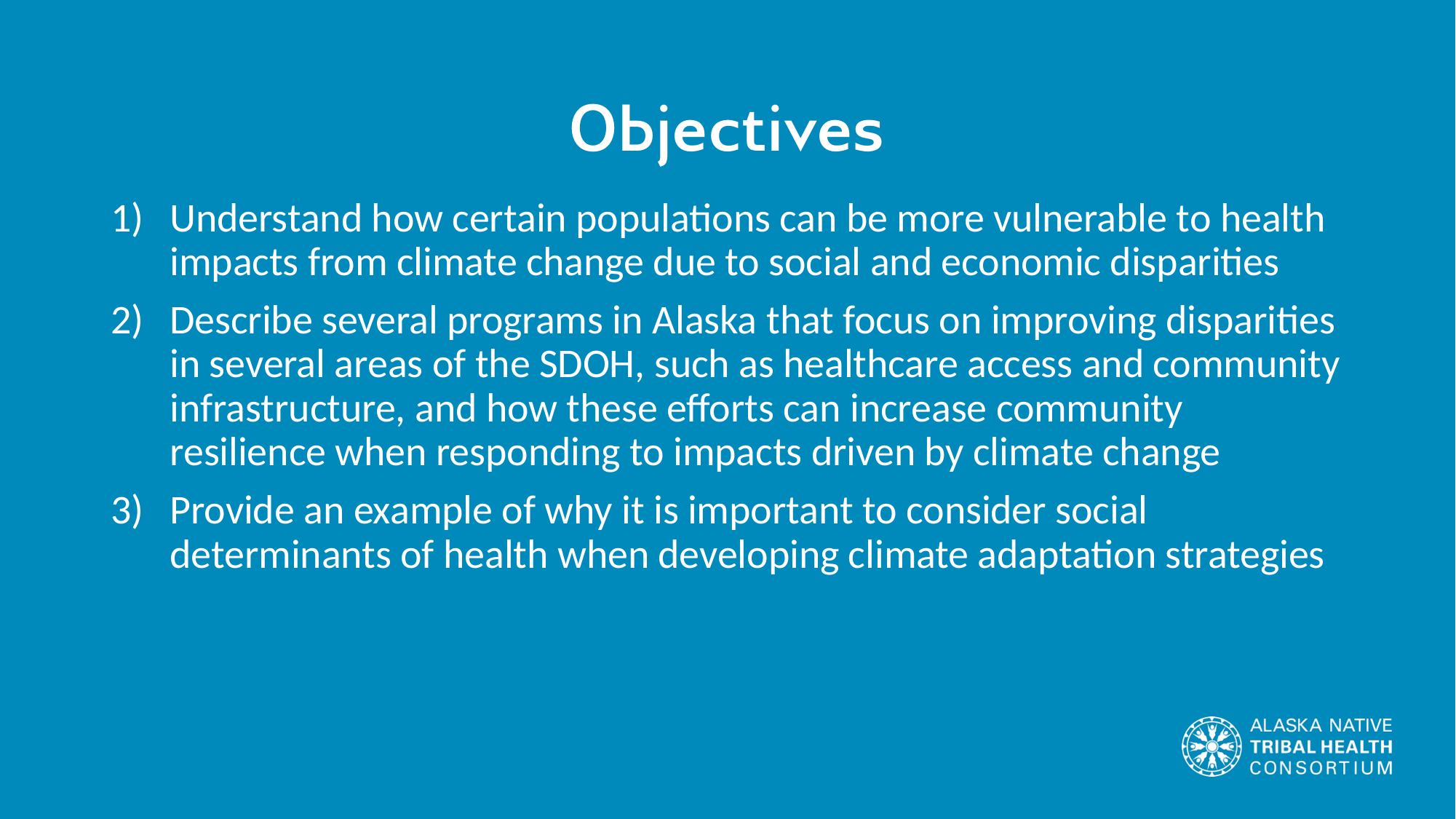

# Objectives
Understand how certain populations can be more vulnerable to health impacts from climate change due to social and economic disparities
Describe several programs in Alaska that focus on improving disparities in several areas of the SDOH, such as healthcare access and community infrastructure, and how these efforts can increase community resilience when responding to impacts driven by climate change
Provide an example of why it is important to consider social determinants of health when developing climate adaptation strategies